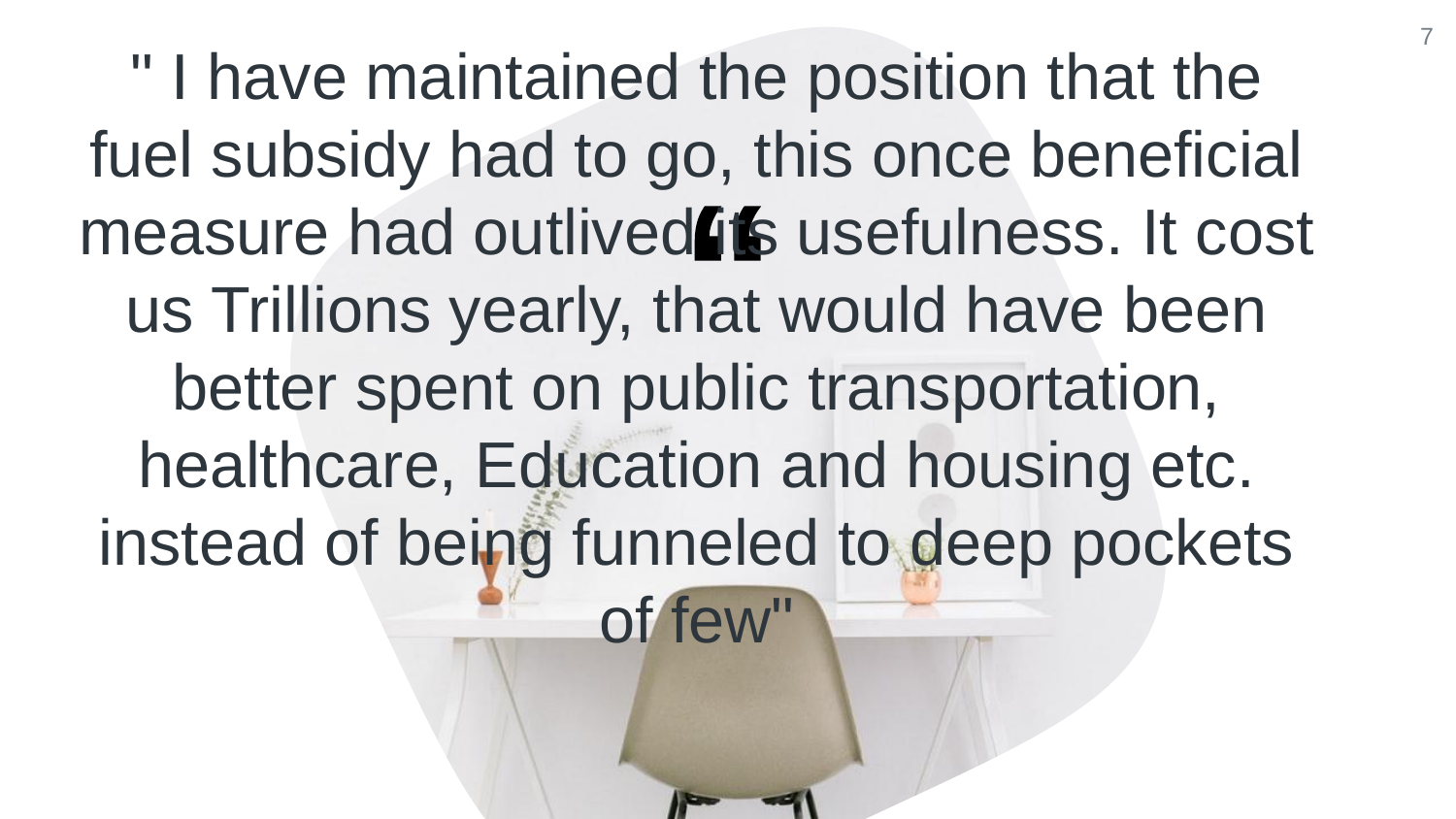

" I have maintained the position that the fuel subsidy had to go, this once beneficial measure had outlived its usefulness. It cost us Trillions yearly, that would have been better spent on public transportation, healthcare, Education and housing etc. instead of being funneled to deep pockets of few"
7